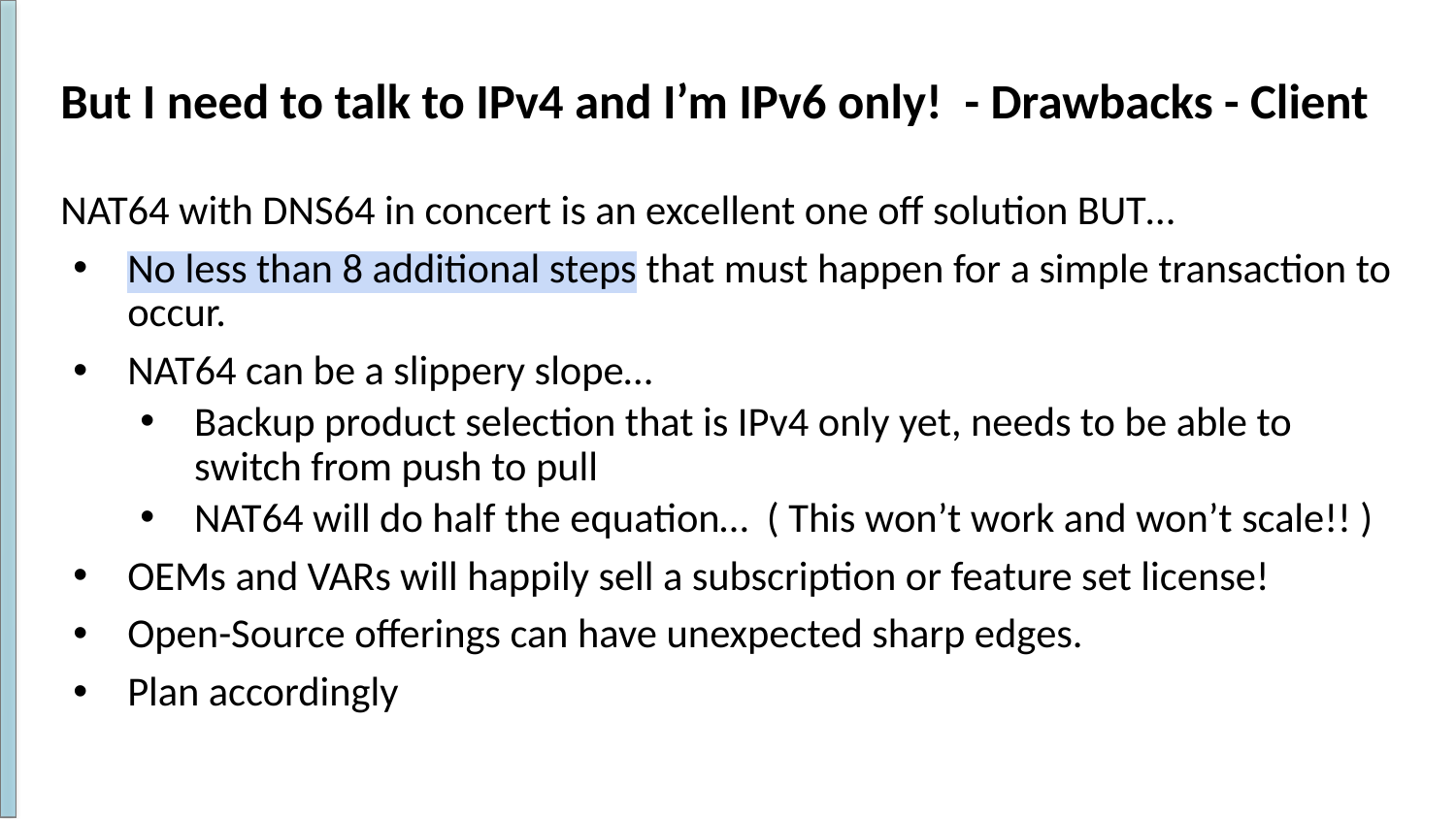

# But I need to talk to IPv4 and I’m IPv6 only!  - Drawbacks - Client

NAT64 with DNS64 in concert is an excellent one off solution BUT…
No less than 8 additional steps that must happen for a simple transaction to occur.
NAT64 can be a slippery slope…
Backup product selection that is IPv4 only yet, needs to be able to switch from push to pull
NAT64 will do half the equation…  ( This won’t work and won’t scale!! )
OEMs and VARs will happily sell a subscription or feature set license!
Open-Source offerings can have unexpected sharp edges.
Plan accordingly